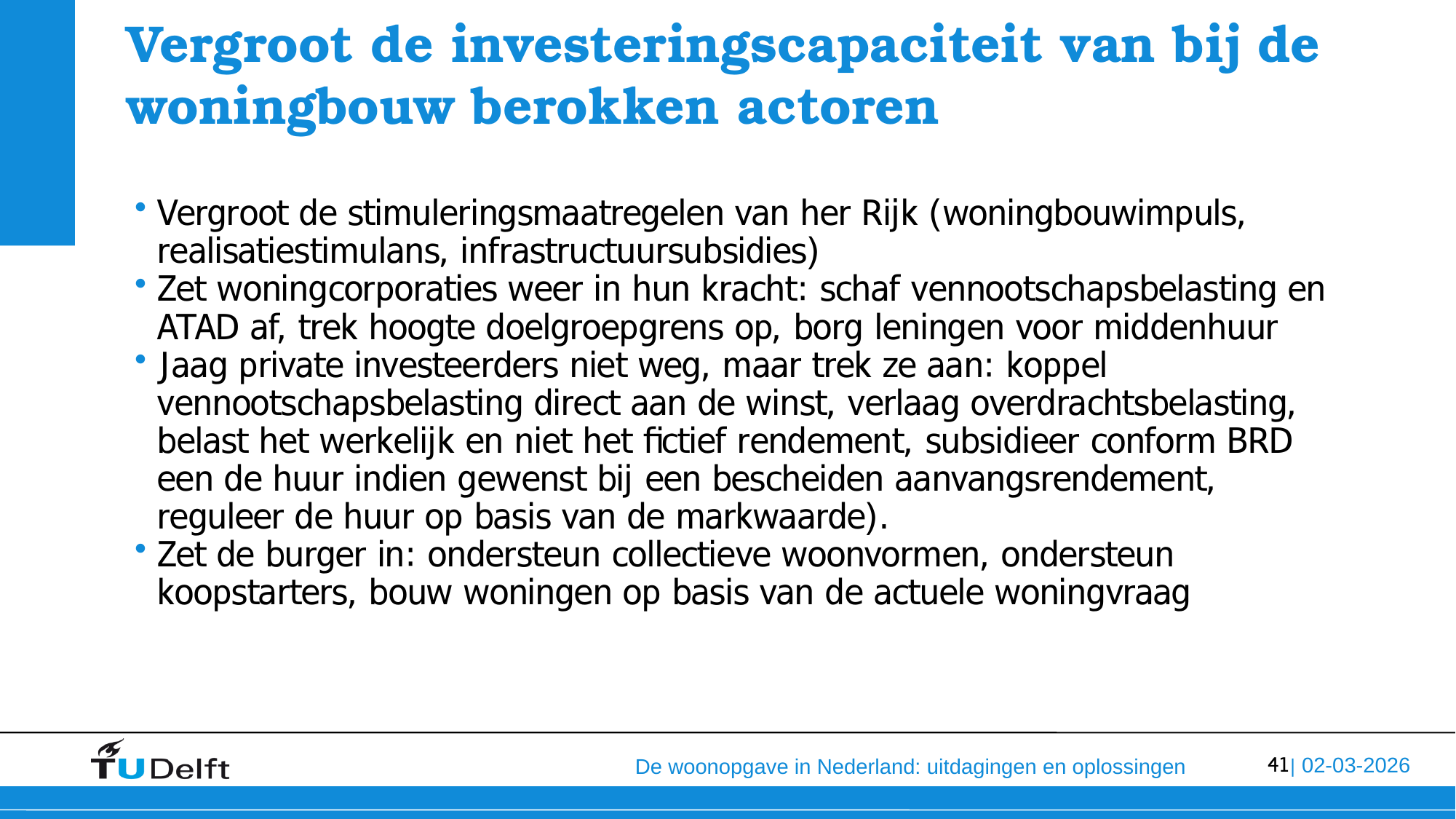

# Vergroot de investeringscapaciteit van bij de woningbouw berokken actoren
Vergroot de stimuleringsmaatregelen van her Rijk (woningbouwimpuls, realisatiestimulans, infrastructuursubsidies)
Zet woningcorporaties weer in hun kracht: schaf vennootschapsbelasting en ATAD af, trek hoogte doelgroepgrens op, borg leningen voor middenhuur
Jaag private investeerders niet weg, maar trek ze aan: koppel vennootschapsbelasting direct aan de winst, verlaag overdrachtsbelasting, belast het werkelijk en niet het fictief rendement, subsidieer conform BRD een de huur indien gewenst bij een bescheiden aanvangsrendement, reguleer de huur op basis van de markwaarde).
Zet de burger in: ondersteun collectieve woonvormen, ondersteun koopstarters, bouw woningen op basis van de actuele woningvraag